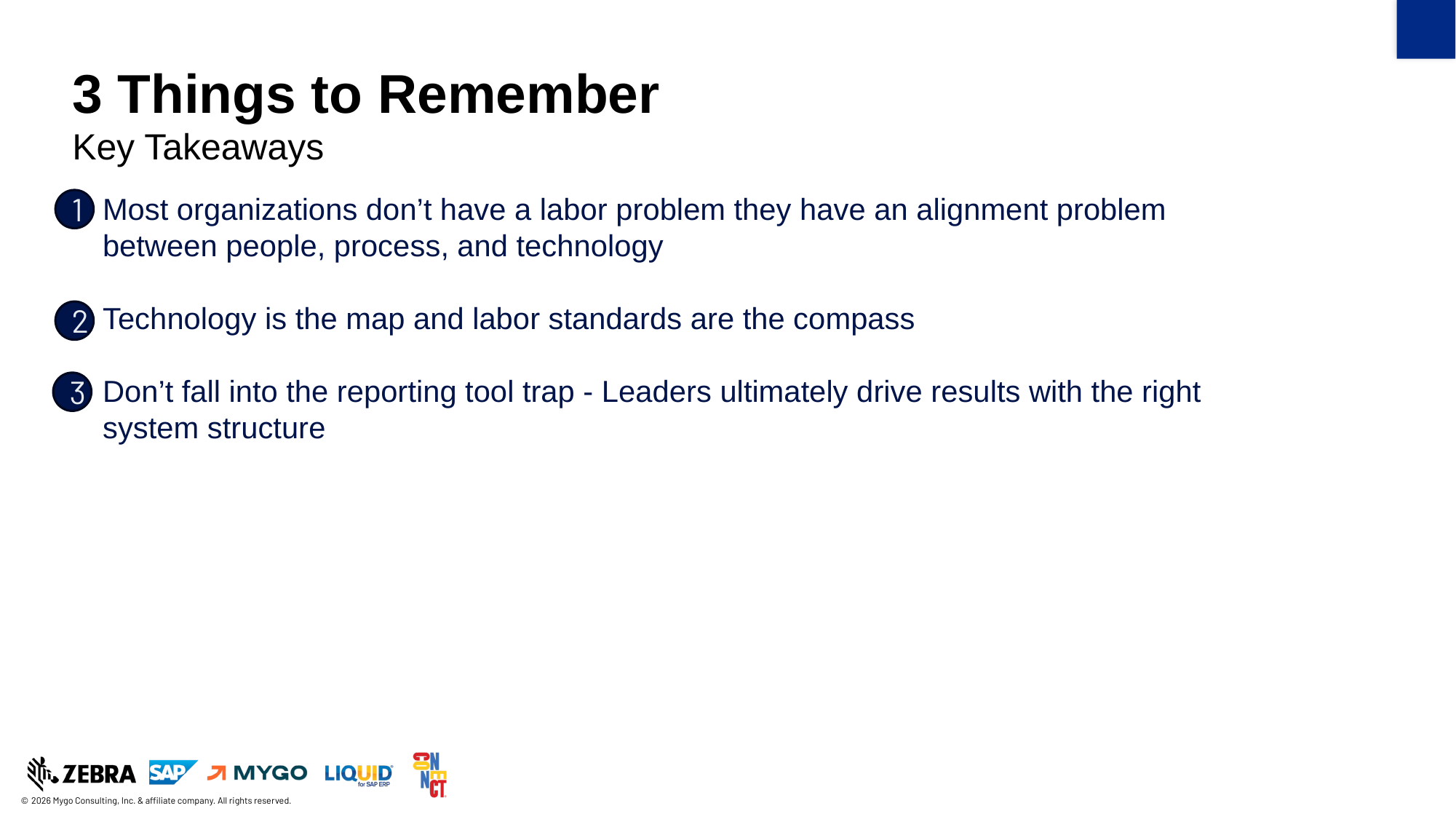

3 Things to Remember
Key Takeaways
Most organizations don’t have a labor problem they have an alignment problem between people, process, and technology

Technology is the map and labor standards are the compass

Don’t fall into the reporting tool trap - Leaders ultimately drive results with the right system structure
1
2
3